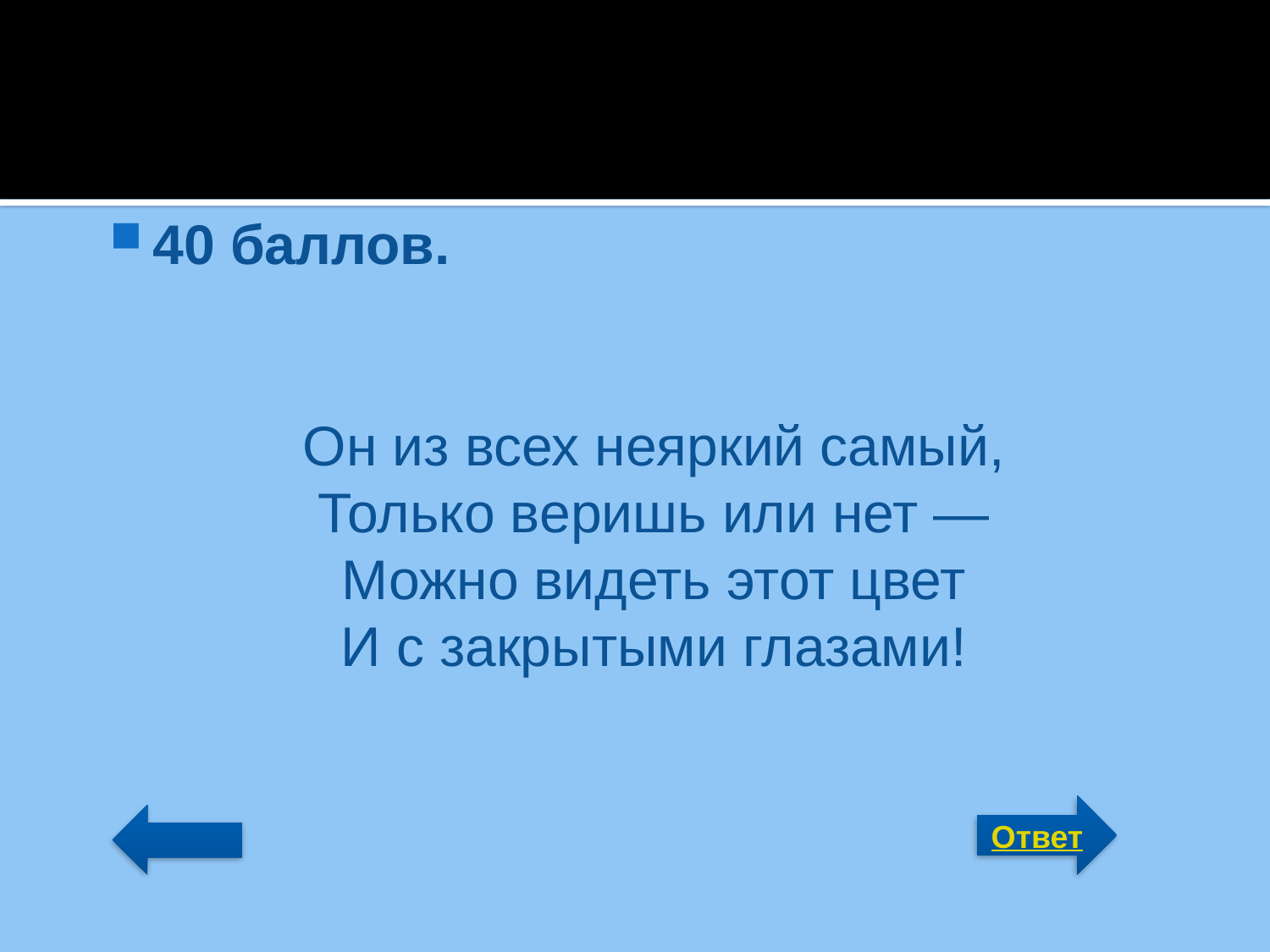

40 баллов.

Он из всех неяркий самый,
Только веришь или нет —
Можно видеть этот цвет
И с закрытыми глазами!
Ответ